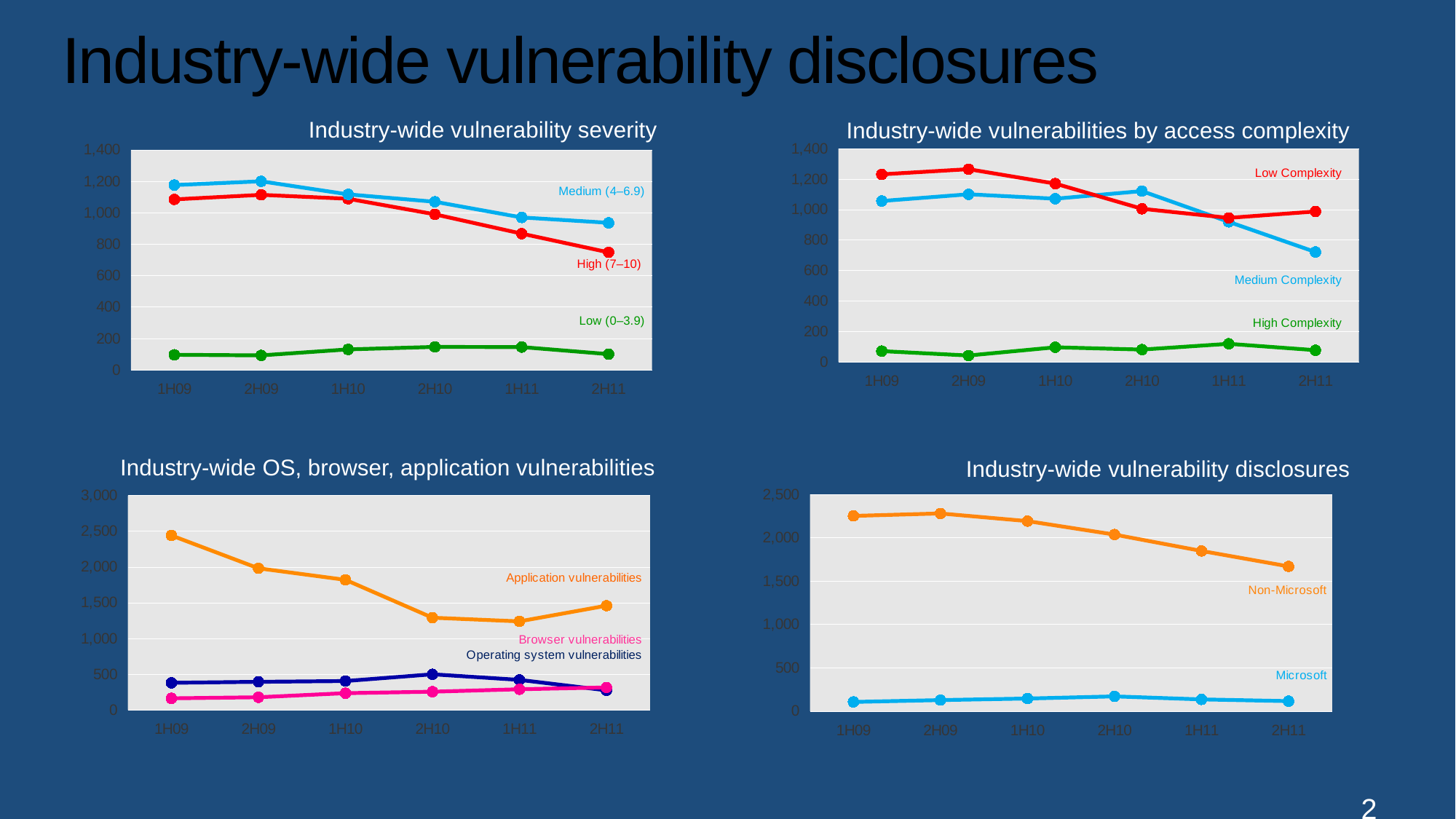

# Industry-wide vulnerability disclosures
Industry-wide vulnerability severity
Industry-wide vulnerabilities by access complexity

### Chart

| Category | High (7–10) | Medium (4–6.9) | Low (0–3.9) |
|---|---|---|---|
| 1H09 | 1085.0 | 1176.0 | 96.0 |
| 2H09 | 1114.0 | 1200.0 | 92.0 |
| 1H10 | 1089.0 | 1117.0 | 130.0 |
| 2H10 | 990.0 | 1070.0 | 146.0 |
| 1H11 | 867.0 | 970.0 | 145.0 |
| 2H11 | 748.0 | 936.0 | 100.0 |

### Chart

| Category | High Complexity | Medium Complexity | Low Complexity |
|---|---|---|---|
| 1H09 | 70.0 | 1056.0 | 1231.0 |
| 2H09 | 41.0 | 1100.0 | 1265.0 |
| 1H10 | 95.0 | 1071.0 | 1170.0 |
| 2H10 | 80.0 | 1121.0 | 1005.0 |
| 1H11 | 118.0 | 919.0 | 945.0 |
| 2H11 | 76.0 | 721.0 | 987.0 |
Industry-wide OS, browser, application vulnerabilities
Industry-wide vulnerability disclosures

### Chart

| Category | Application vulnerabilities | Operating system vulnerabilities | Browser vulnerabilities |
|---|---|---|---|
| 1H09 | 2440.0 | 380.0 | 163.0 |
| 2H09 | 1981.0 | 394.0 | 178.0 |
| 1H10 | 1820.0 | 405.0 | 235.0 |
| 2H10 | 1290.0 | 499.0 | 256.0 |
| 1H11 | 1239.0 | 421.0 | 290.0 |
| 2H11 | 1459.0 | 275.0 | 315.0 |

### Chart

| Category | Microsoft | Non-Microsoft |
|---|---|---|
| 1H09 | 106.0 | 2251.0 |
| 2H09 | 127.0 | 2279.0 |
| 1H10 | 145.0 | 2191.0 |
| 2H10 | 170.0 | 2036.0 |
| 1H11 | 135.0 | 1847.0 |
| 2H11 | 115.0 | 1669.0 |
27